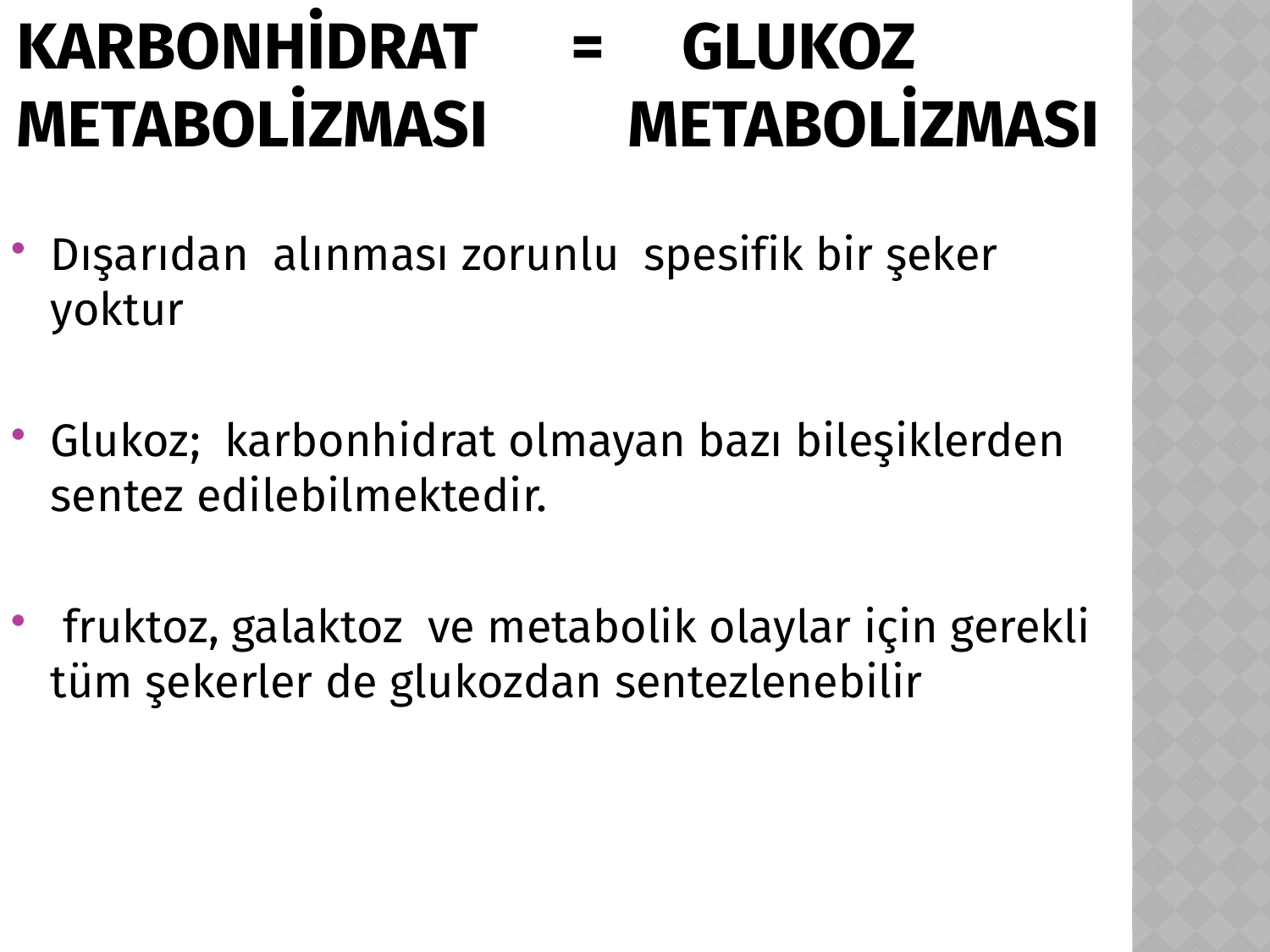

# Karbonhidrat      =     glukoz metabolizmasI         metabolizmasI
Dışarıdan  alınması zorunlu  spesifik bir şeker yoktur

Glukoz;  karbonhidrat olmayan bazı bileşiklerden sentez edilebilmektedir.

 fruktoz, galaktoz  ve metabolik olaylar için gerekli tüm şekerler de glukozdan sentezlenebilir